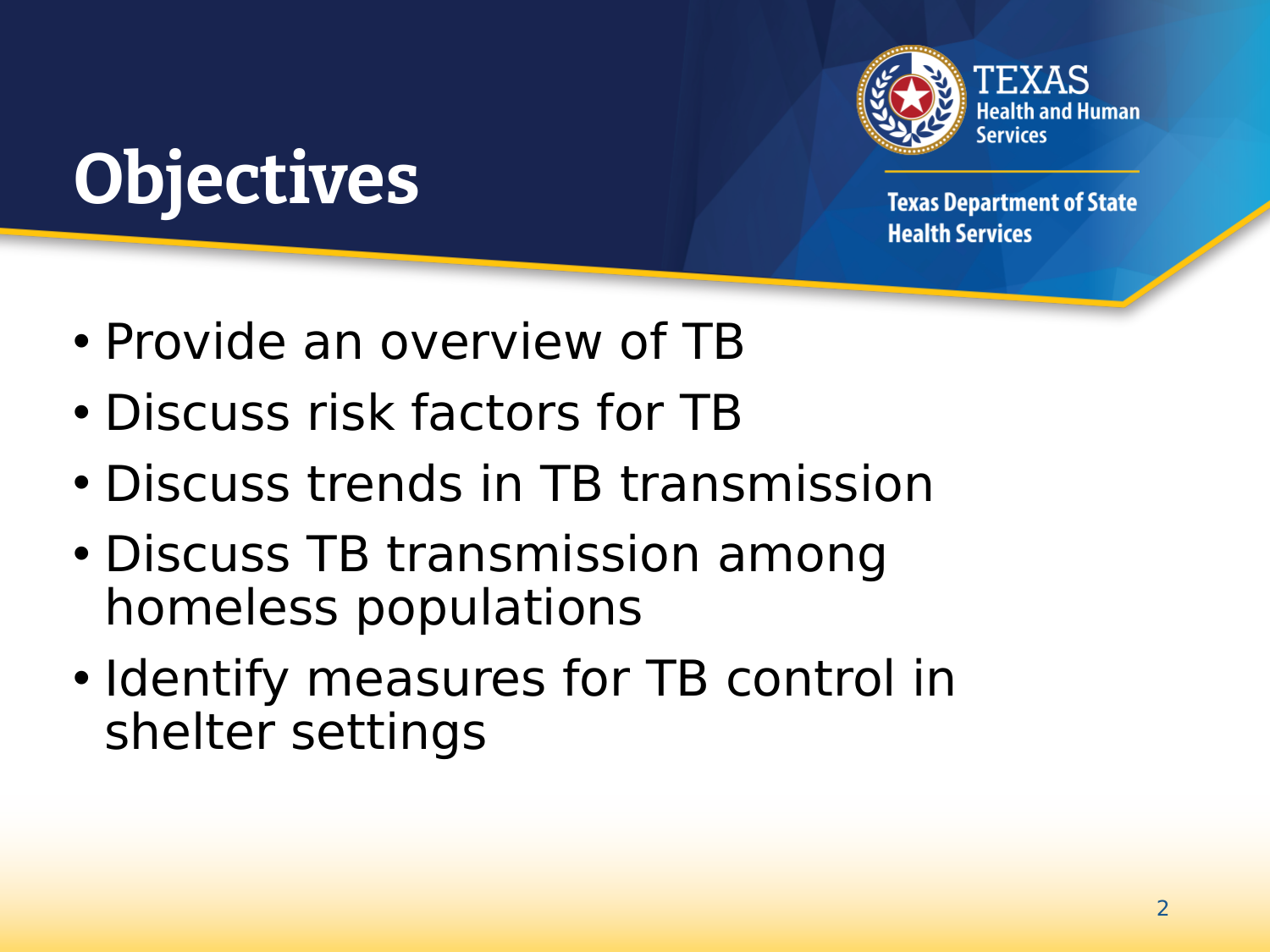

# Objectives
Provide an overview of TB
Discuss risk factors for TB
Discuss trends in TB transmission
Discuss TB transmission among homeless populations
Identify measures for TB control in shelter settings

2